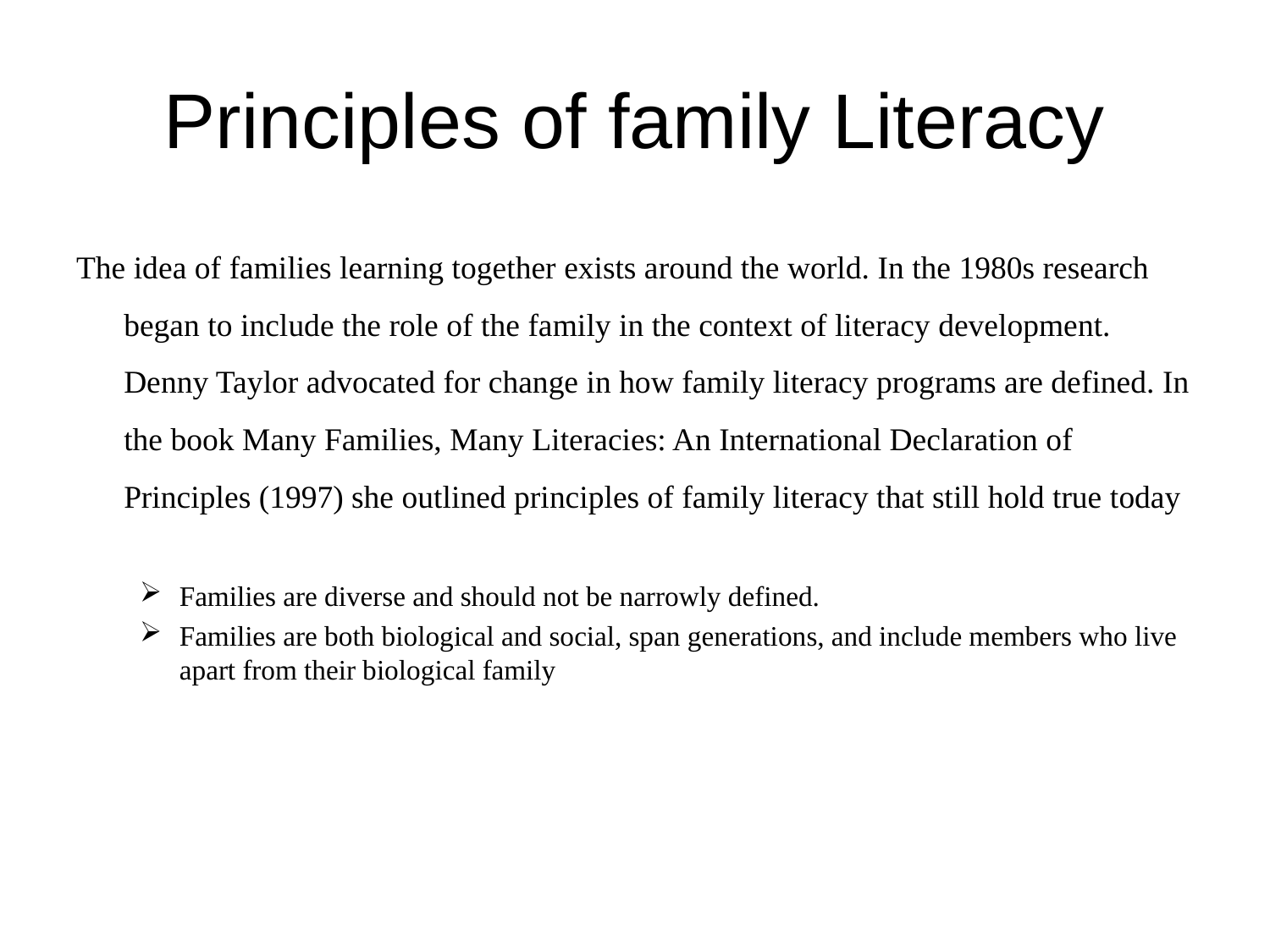

# Principles of family Literacy
The idea of families learning together exists around the world. In the 1980s research began to include the role of the family in the context of literacy development. Denny Taylor advocated for change in how family literacy programs are defined. In the book Many Families, Many Literacies: An International Declaration of Principles (1997) she outlined principles of family literacy that still hold true today

Families are diverse and should not be narrowly defined.
Families are both biological and social, span generations, and include members who live apart from their biological family